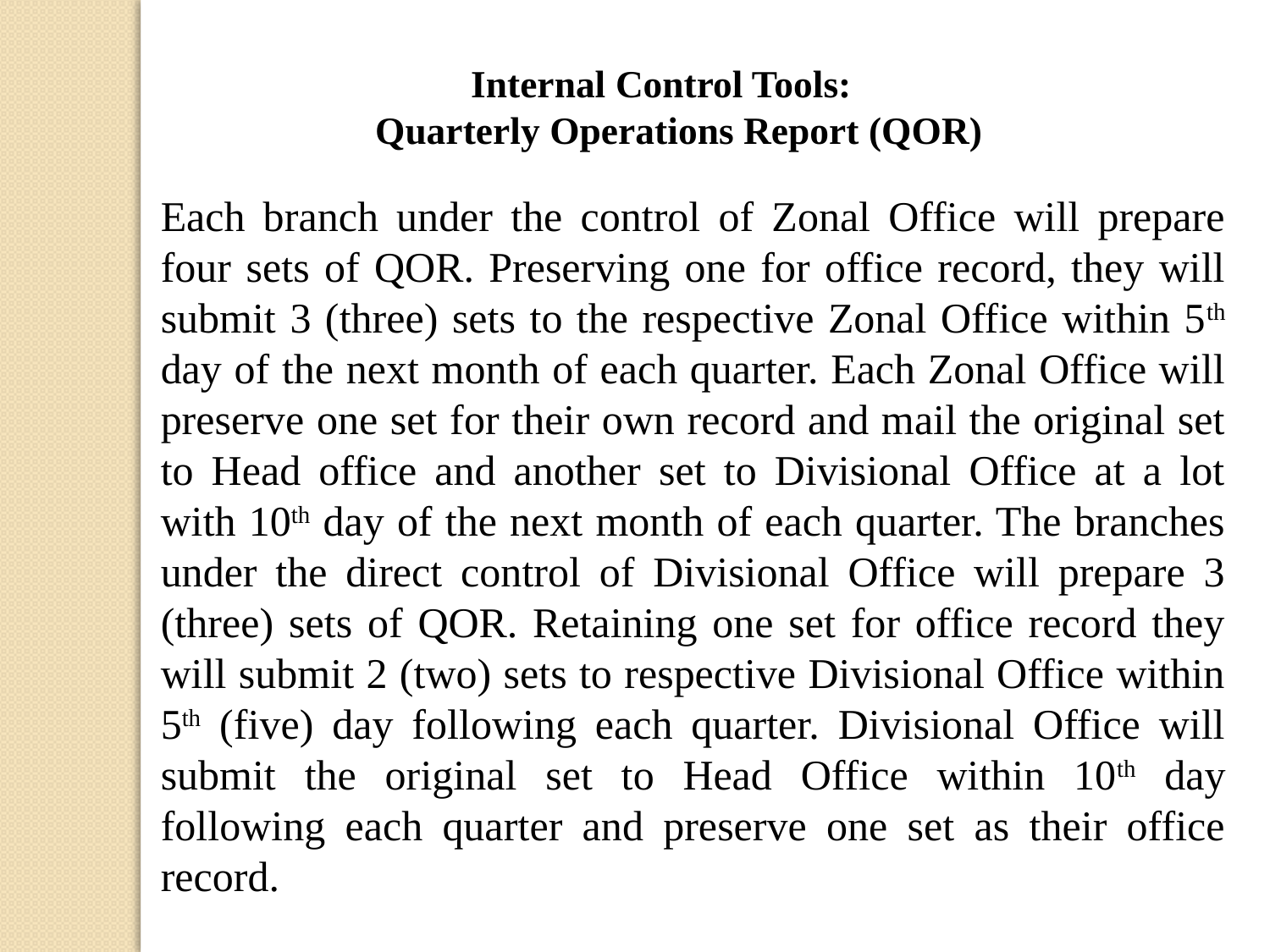

Internal Control Tools:
Quarterly Operations Report (QOR)
Each branch under the control of Zonal Office will prepare four sets of QOR. Preserving one for office record, they will submit 3 (three) sets to the respective Zonal Office within 5th day of the next month of each quarter. Each Zonal Office will preserve one set for their own record and mail the original set to Head office and another set to Divisional Office at a lot with 10th day of the next month of each quarter. The branches under the direct control of Divisional Office will prepare 3 (three) sets of QOR. Retaining one set for office record they will submit 2 (two) sets to respective Divisional Office within 5th (five) day following each quarter. Divisional Office will submit the original set to Head Office within 10th day following each quarter and preserve one set as their office record.